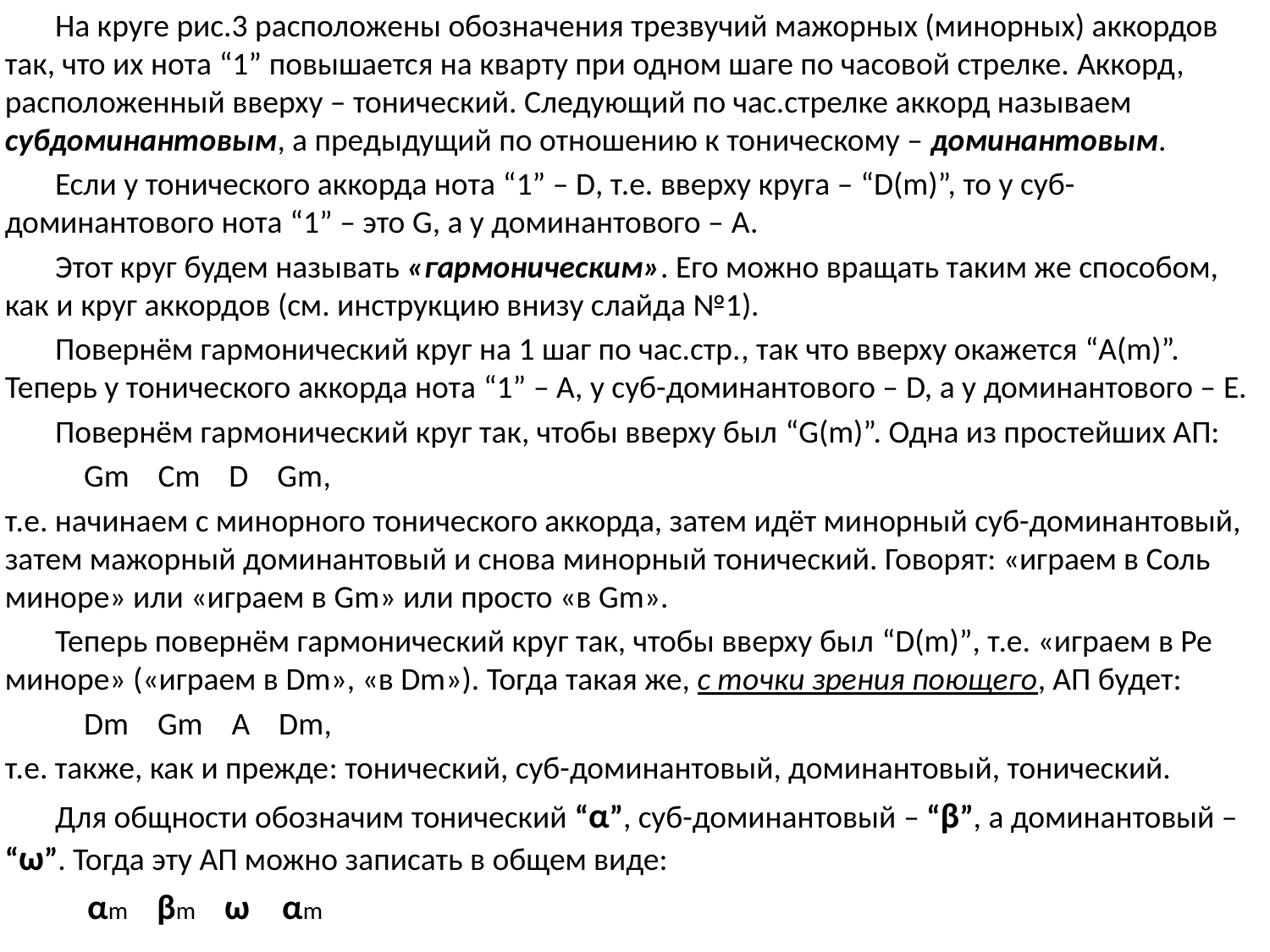

На круге рис.3 расположены обозначения трезвучий мажорных (минорных) аккордов так, что их нота “1” повышается на кварту при одном шаге по часовой стрелке. Аккорд, расположенный вверху – тонический. Следующий по час.стрелке аккорд называем субдоминантовым, а предыдущий по отношению к тоническому – доминантовым.
Если у тонического аккорда нота “1” – D, т.е. вверху круга – “D(m)”, то у суб-доминантового нота “1” – это G, а у доминантового – A.
Этот круг будем называть «гармоническим». Его можно вращать таким же способом, как и круг аккордов (см. инструкцию внизу слайда №1).
Повернём гармонический круг на 1 шаг по час.стр., так что вверху окажется “A(m)”. Теперь у тонического аккорда нота “1” – A, у суб-доминантового – D, а у доминантового – E.
Повернём гармонический круг так, чтобы вверху был “G(m)”. Одна из простейших АП:
    Gm    Cm    D    Gm,
т.е. начинаем с минорного тонического аккорда, затем идёт минорный суб-доминантовый, затем мажорный доминантовый и снова минорный тонический. Говорят: «играем в Соль миноре» или «играем в Gm» или просто «в Gm».
Теперь повернём гармонический круг так, чтобы вверху был “D(m)”, т.е. «играем в Ре миноре» («играем в Dm», «в Dm»). Тогда такая же, с точки зрения поющего, АП будет:
    Dm    Gm    A    Dm,
т.е. также, как и прежде: тонический, суб-доминантовый, доминантовый, тонический.
Для общности обозначим тонический “α”, суб-доминантовый – “β”, а доминантовый – “ω”. Тогда эту АП можно записать в общем виде:
    αm    βm    ω    αm